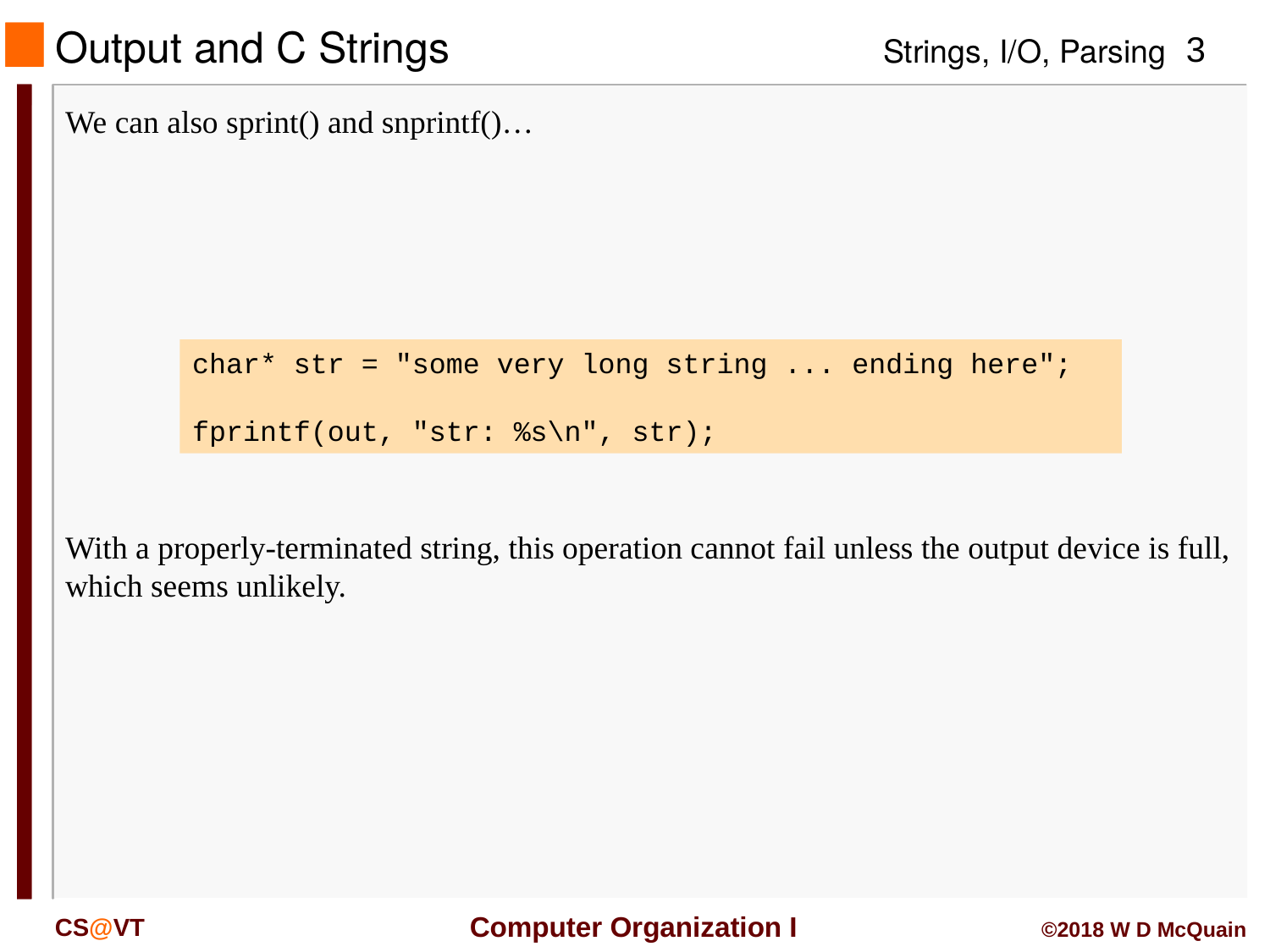

Output and C Strings
#
We can also sprint() and snprintf()…
char* str = "some very long string ... ending here";

fprintf(out, "str: %s\n", str);
With a properly-terminated string, this operation cannot fail unless the output device is full, which seems unlikely.